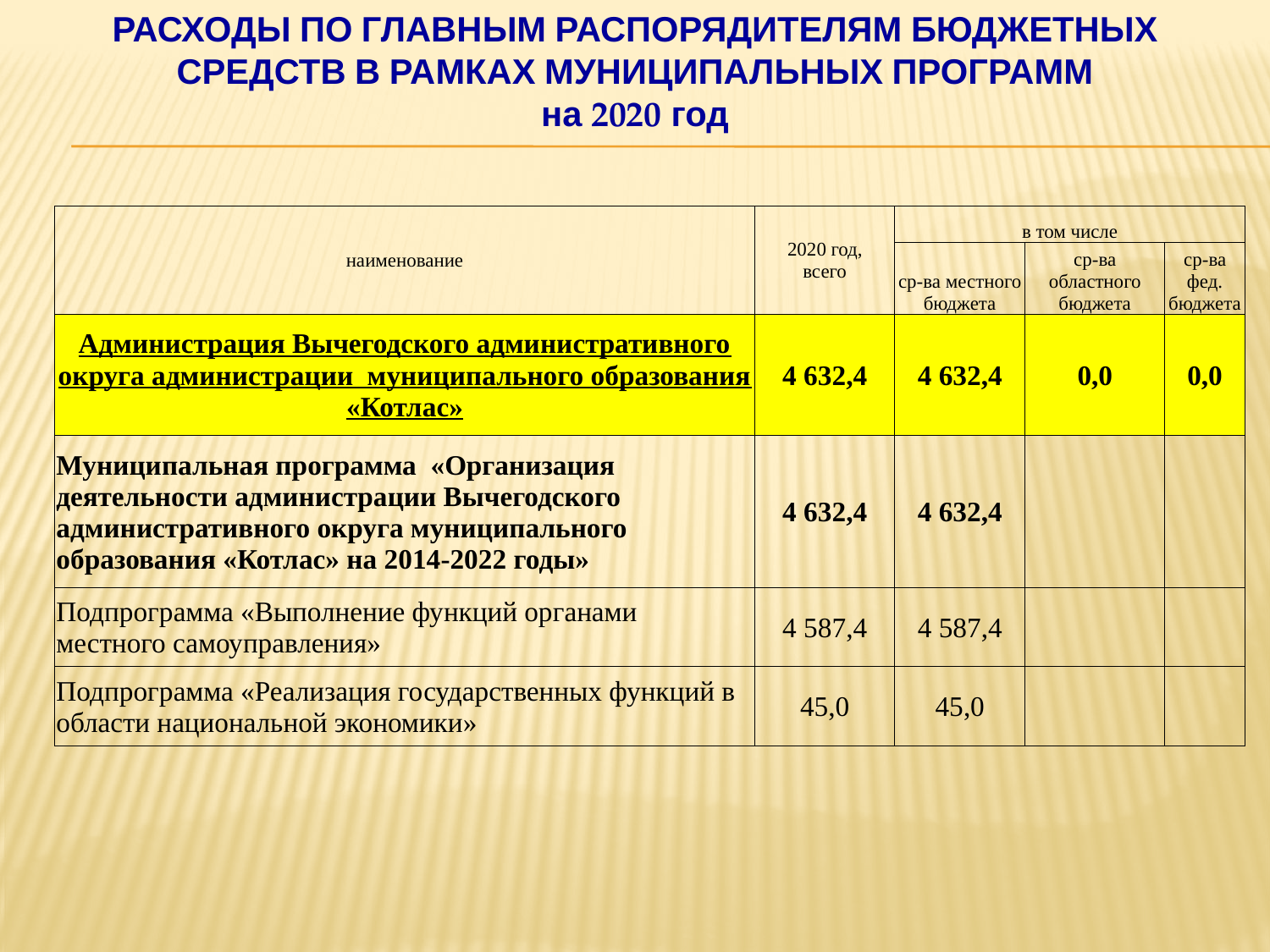

РАСХОДЫ ПО ГЛАВНЫМ РАСПОРЯДИТЕЛЯМ БЮДЖЕТНЫХ СРЕДСТВ В РАМКАХ МУНИЦИПАЛЬНЫХ ПРОГРАММ
на 2020 год
| наименование | 2020 год, всего | в том числе |  |  |
| --- | --- | --- | --- | --- |
|  |  | ср-ва местного бюджета | ср-ва областного бюджета | ср-ва фед. бюджета |
| Администрация Вычегодского административного округа администрации муниципального образования «Котлас» | 4 632,4 | 4 632,4 | 0,0 | 0,0 |
| Муниципальная программа «Организация деятельности администрации Вычегодского административного округа муниципального образования «Котлас» на 2014-2022 годы» | 4 632,4 | 4 632,4 |  |  |
| Подпрограмма «Выполнение функций органами местного самоуправления» | 4 587,4 | 4 587,4 |  |  |
| Подпрограмма «Реализация государственных функций в области национальной экономики» | 45,0 | 45,0 |  |  |